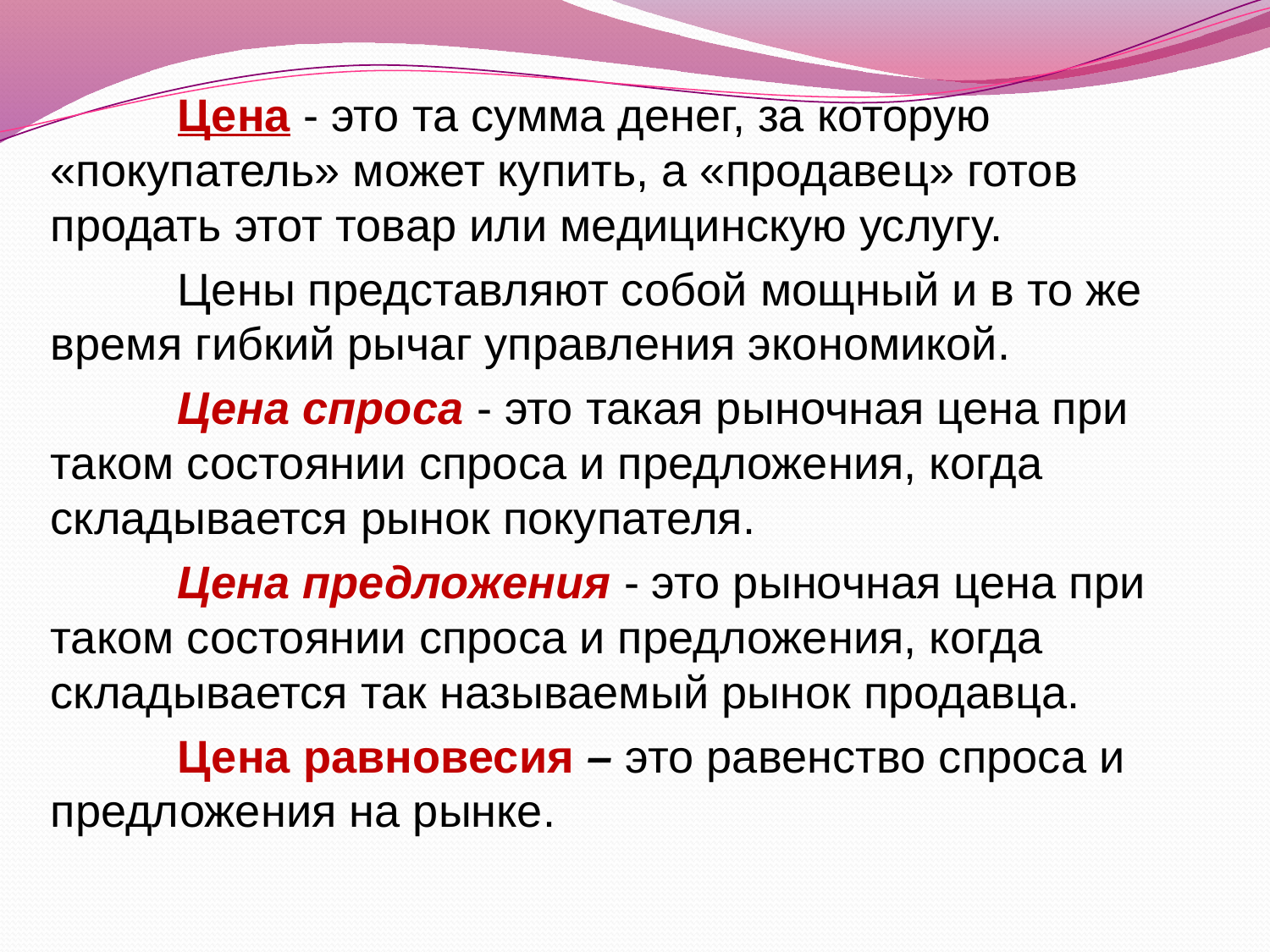

Цена - это та сумма денег, за которую «покупатель» может купить, а «продавец» готов продать этот товар или медицинскую услугу.
		Цены представляют собой мощный и в то же время гибкий рычаг управления экономикой.
 		Цена спроса - это такая рыночная цена при таком состоянии спроса и предложения, когда складывается рынок покупателя.
		Цена предложения - это рыночная цена при таком состоянии спроса и предложения, когда складывается так называемый рынок продавца.
		Цена равновесия – это равенство спроса и предложения на рынке.